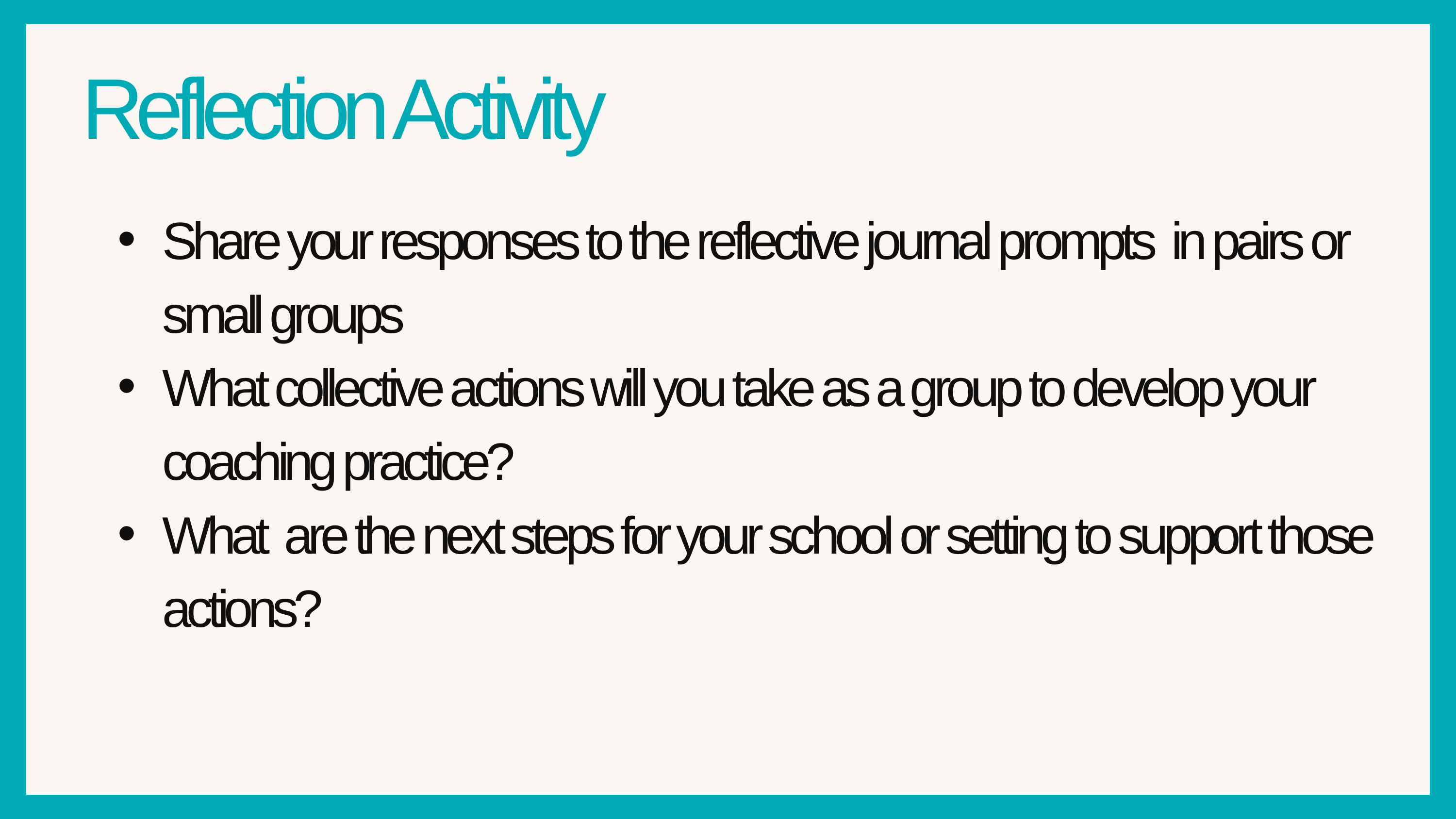

Reflection Activity

Reflection Activity
Share your responses to the reflective journal prompts  in pairs or small groups
What collective actions will you take as a group to develop your coaching practice?
What  are the next steps for your school or setting to support those actions?
​